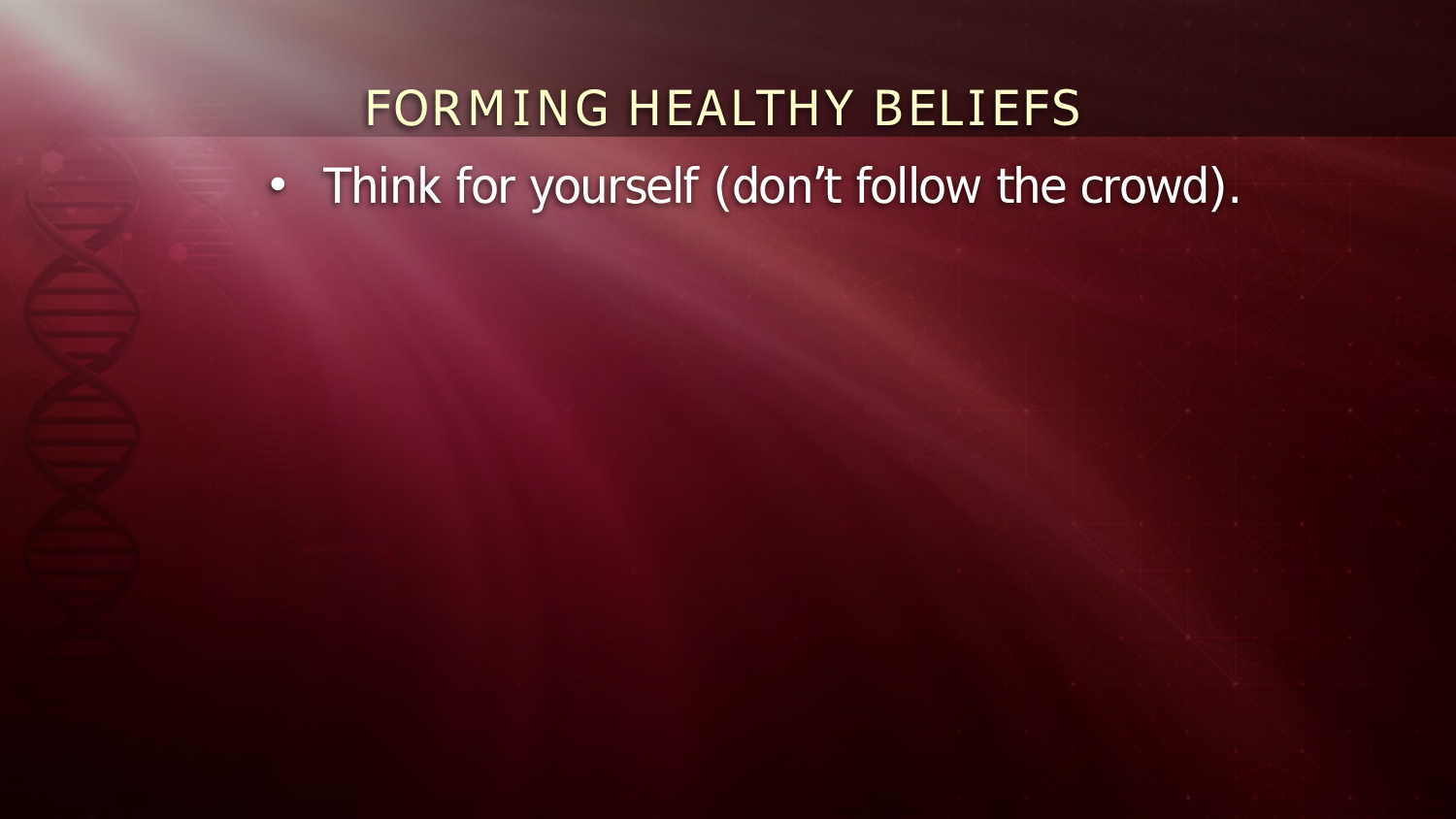

FORMING HEALTHY BELIEFS

Think for yourself (don’t follow the crowd).